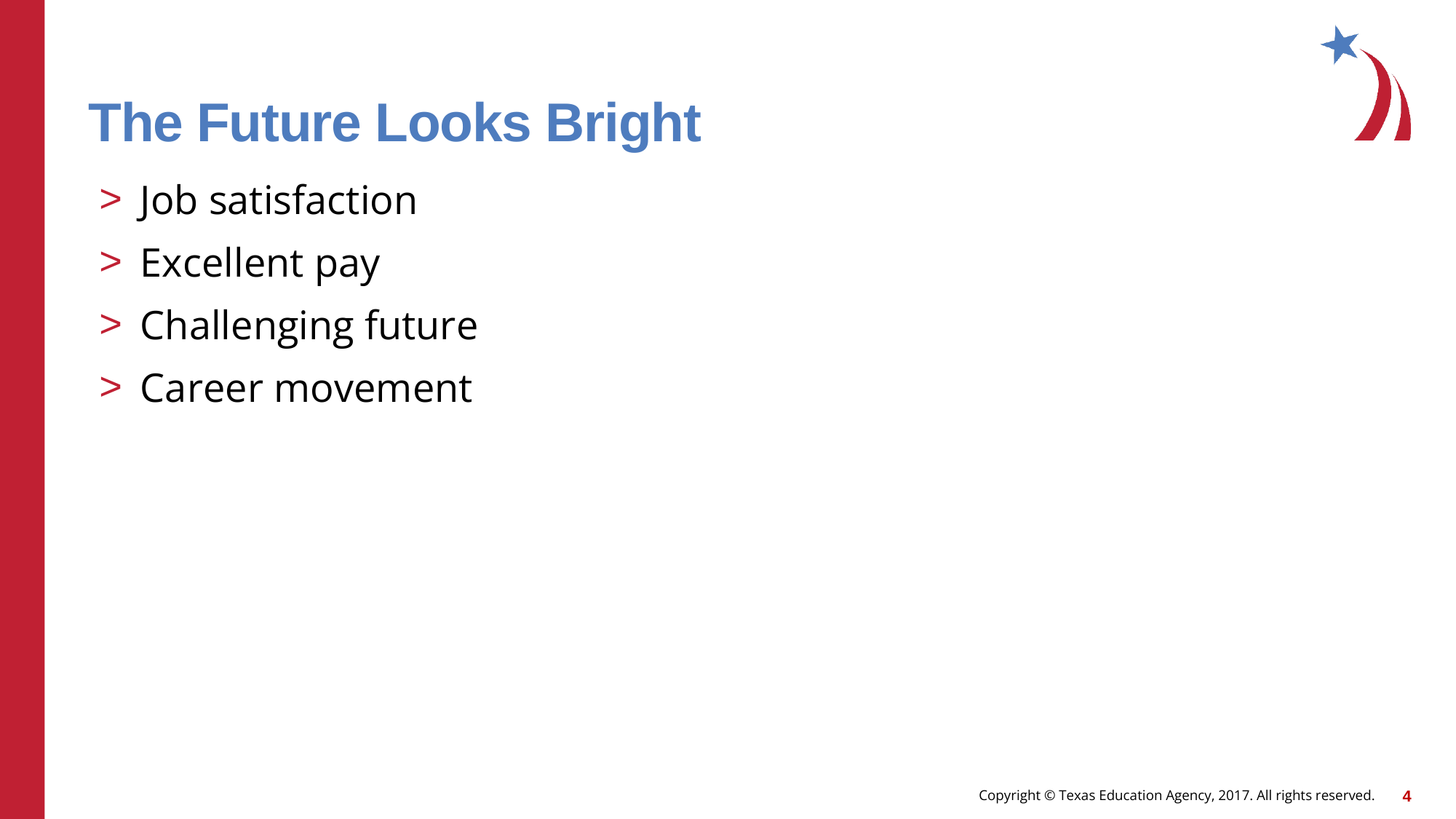

# The Future Looks Bright
Job satisfaction
Excellent pay
Challenging future
Career movement